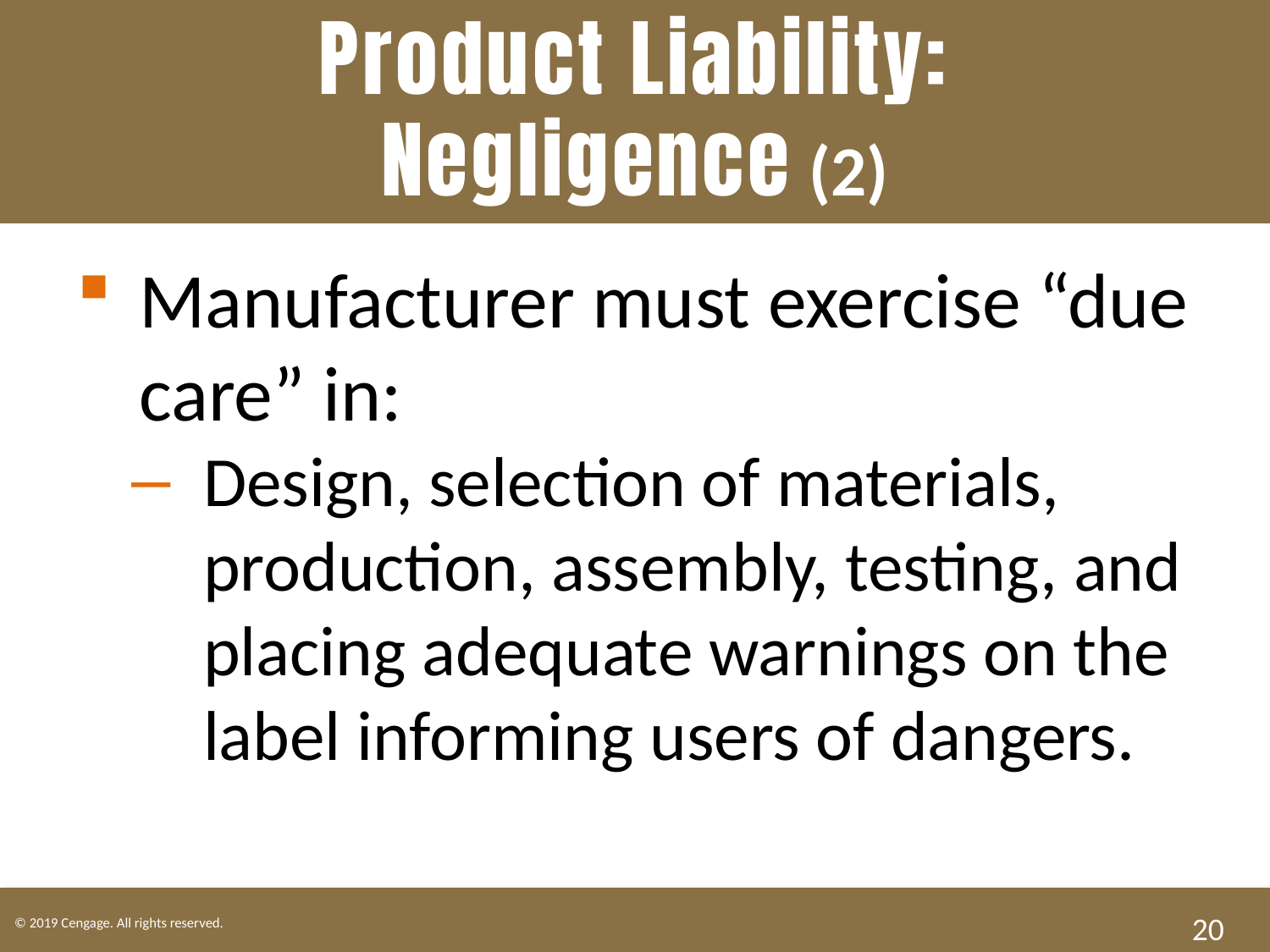

# Product Liability: Negligence (2)
Manufacturer must exercise “due care” in:
Design, selection of materials, production, assembly, testing, and placing adequate warnings on the label informing users of dangers.
20